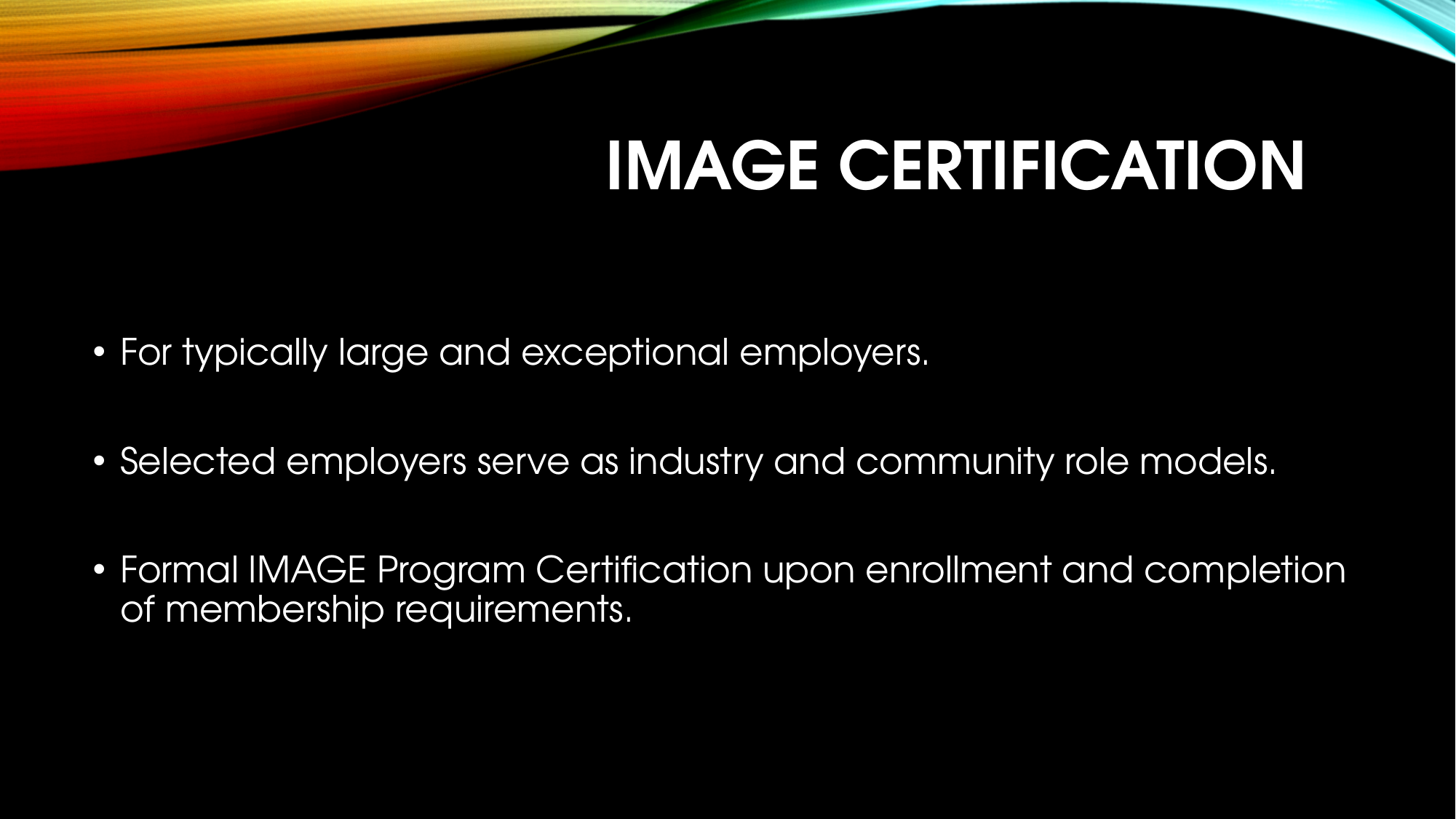

# IMAGE CERTIFICATION

For typically large and exceptional employers.

Selected employers serve as industry and community role models.

Formal IMAGE Program Certification upon enrollment and completion of membership requirements.